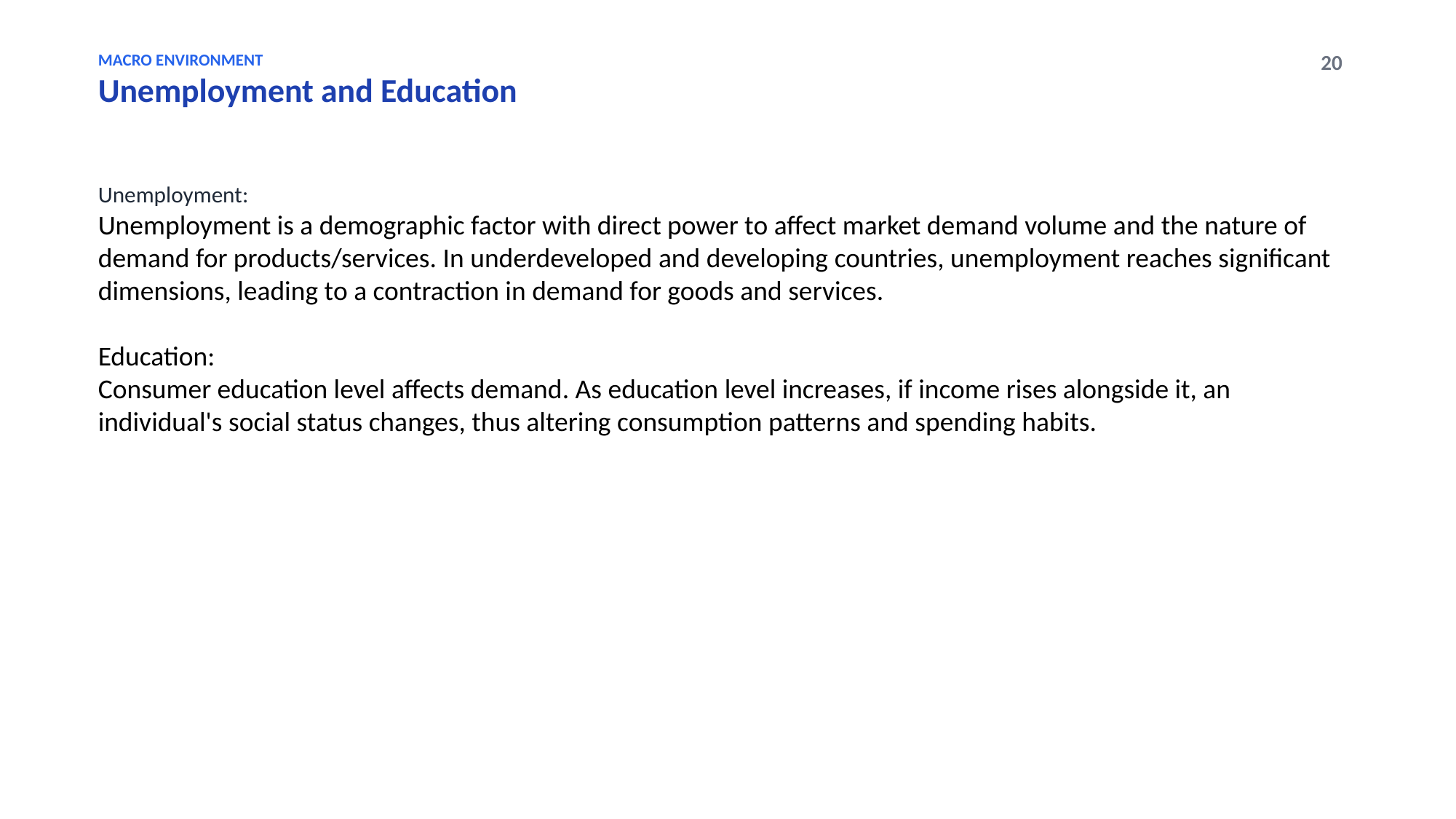

MACRO ENVIRONMENT
Unemployment and Education
20
Unemployment:
Unemployment is a demographic factor with direct power to affect market demand volume and the nature of demand for products/services. In underdeveloped and developing countries, unemployment reaches significant dimensions, leading to a contraction in demand for goods and services.

Education:
Consumer education level affects demand. As education level increases, if income rises alongside it, an individual's social status changes, thus altering consumption patterns and spending habits.